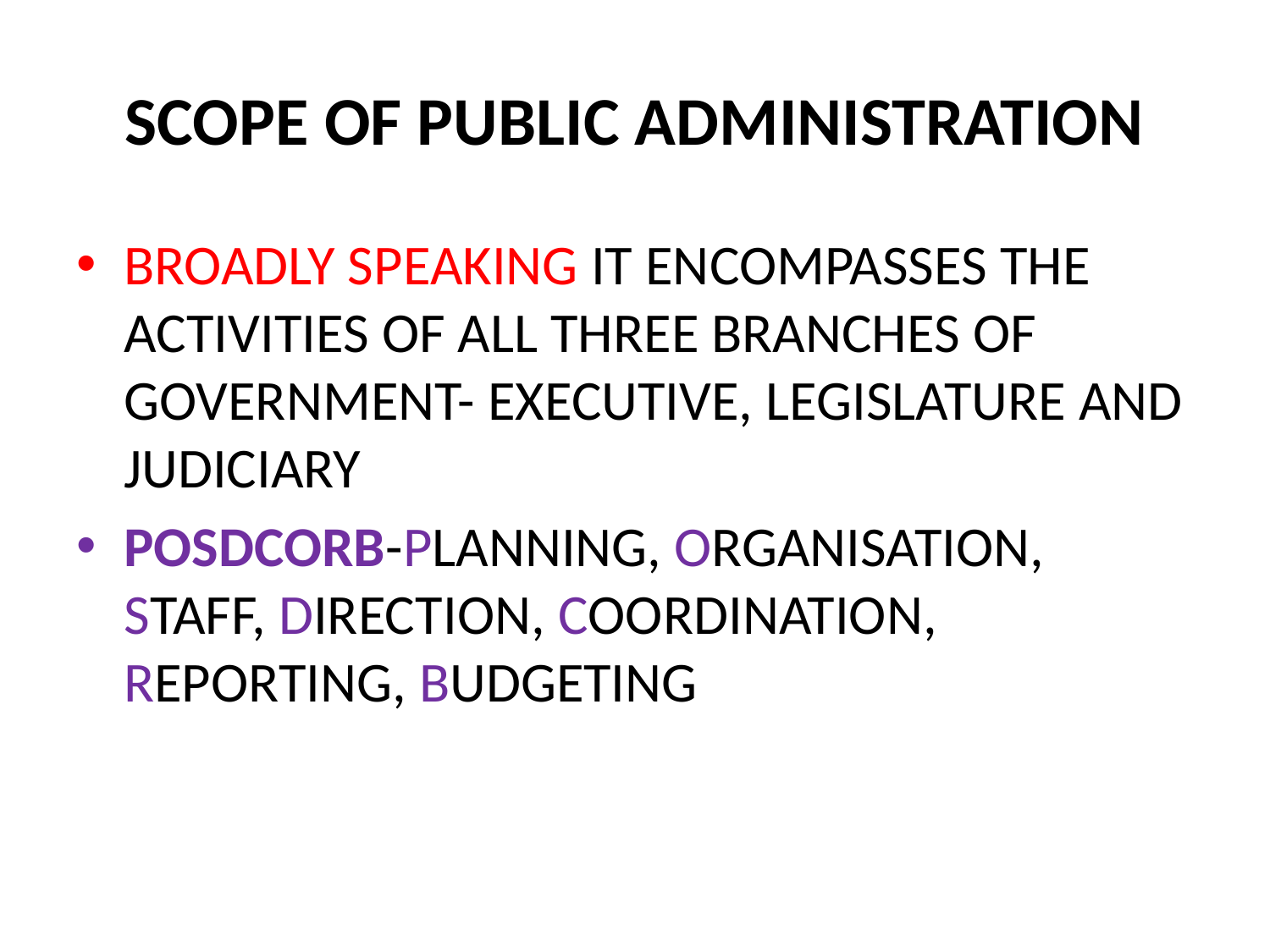

# SCOPE OF PUBLIC ADMINISTRATION
BROADLY SPEAKING IT ENCOMPASSES THE ACTIVITIES OF ALL THREE BRANCHES OF GOVERNMENT- EXECUTIVE, LEGISLATURE AND JUDICIARY
POSDCORB-PLANNING, ORGANISATION, STAFF, DIRECTION, COORDINATION, REPORTING, BUDGETING